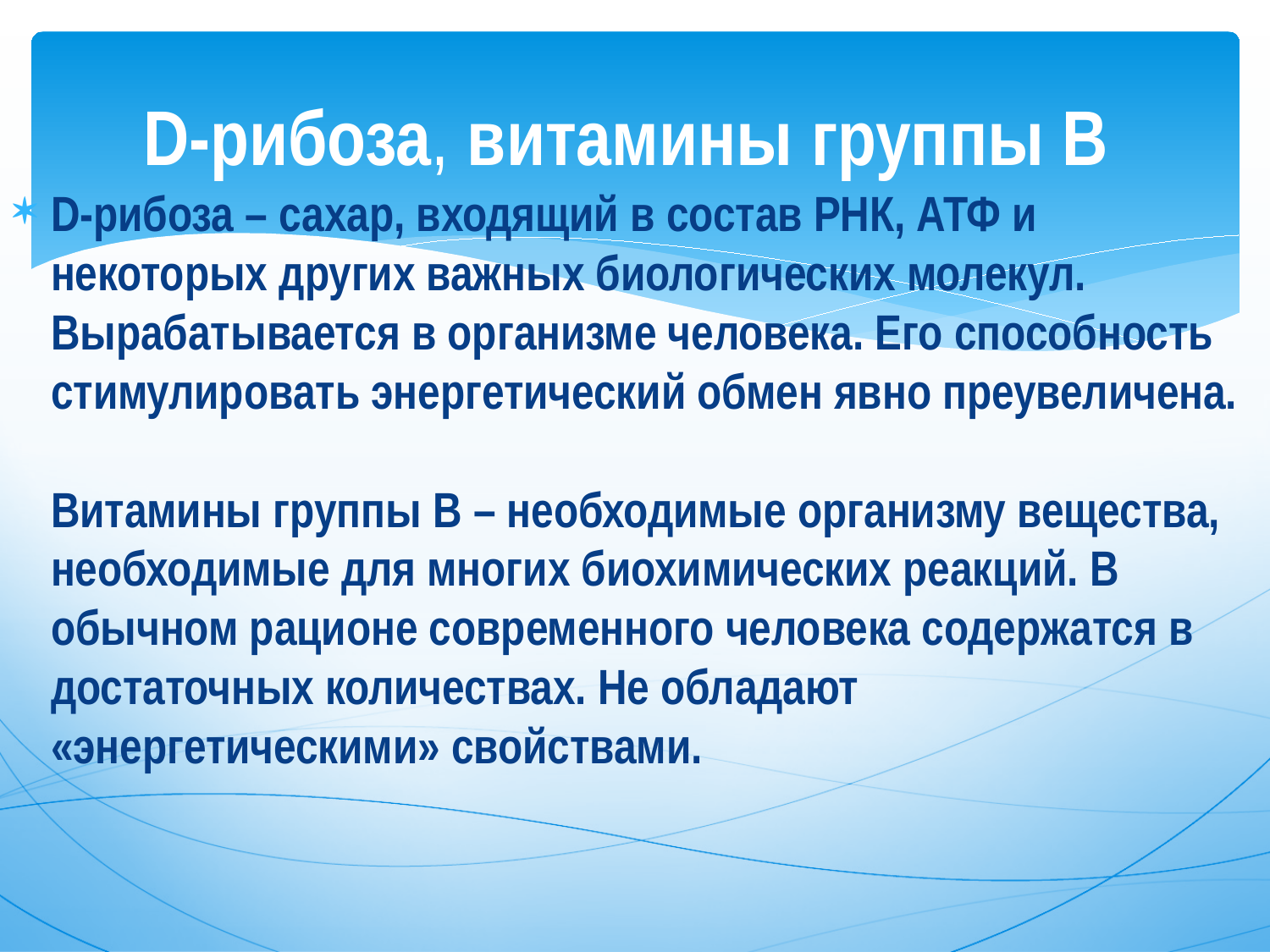

# D-рибоза, витамины группы B
D-рибоза – сахар, входящий в состав РНК, АТФ и некоторых других важных биологических молекул. Вырабатывается в организме человека. Его способность стимулировать энергетический обмен явно преувеличена.
Витамины группы B – необходимые организму вещества, необходимые для многих биохимических реакций. В обычном рационе современного человека содержатся в достаточных количествах. Не обладают «энергетическими» свойствами.